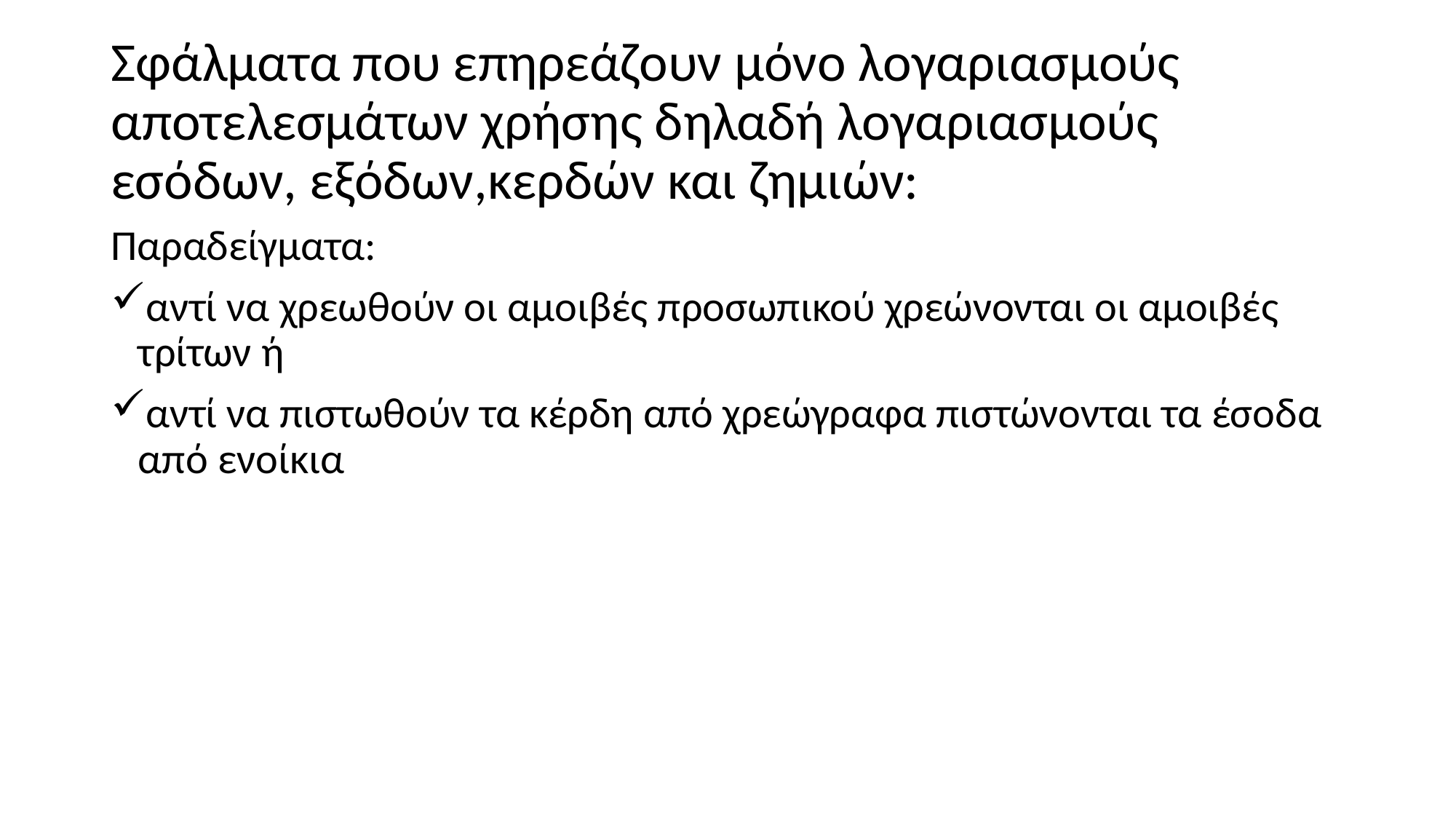

# Σφάλματα που επηρεάζουν μόνο λογαριασμούς αποτελεσμάτων χρήσης δηλαδή λογαριασμούς εσόδων, εξόδων,κερδών και ζημιών:
Παραδείγματα:
αντί να χρεωθούν οι αμοιβές προσωπικού χρεώνονται οι αμοιβές τρίτων ή
αντί να πιστωθούν τα κέρδη από χρεώγραφα πιστώνονται τα έσοδα από ενοίκια